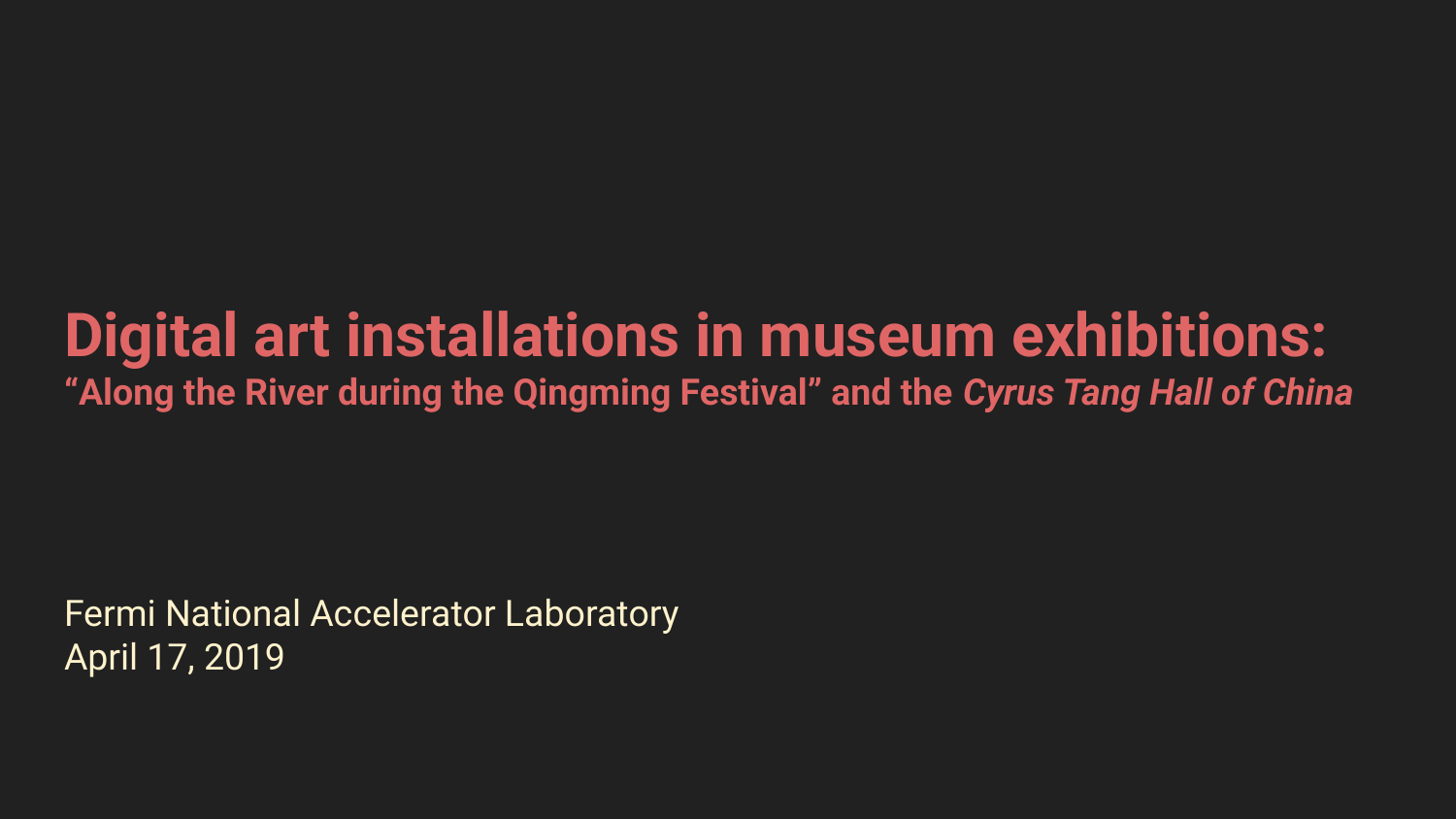

# Digital art installations in museum exhibitions:
“Along the River during the Qingming Festival” and the Cyrus Tang Hall of China
Fermi National Accelerator Laboratory
April 17, 2019